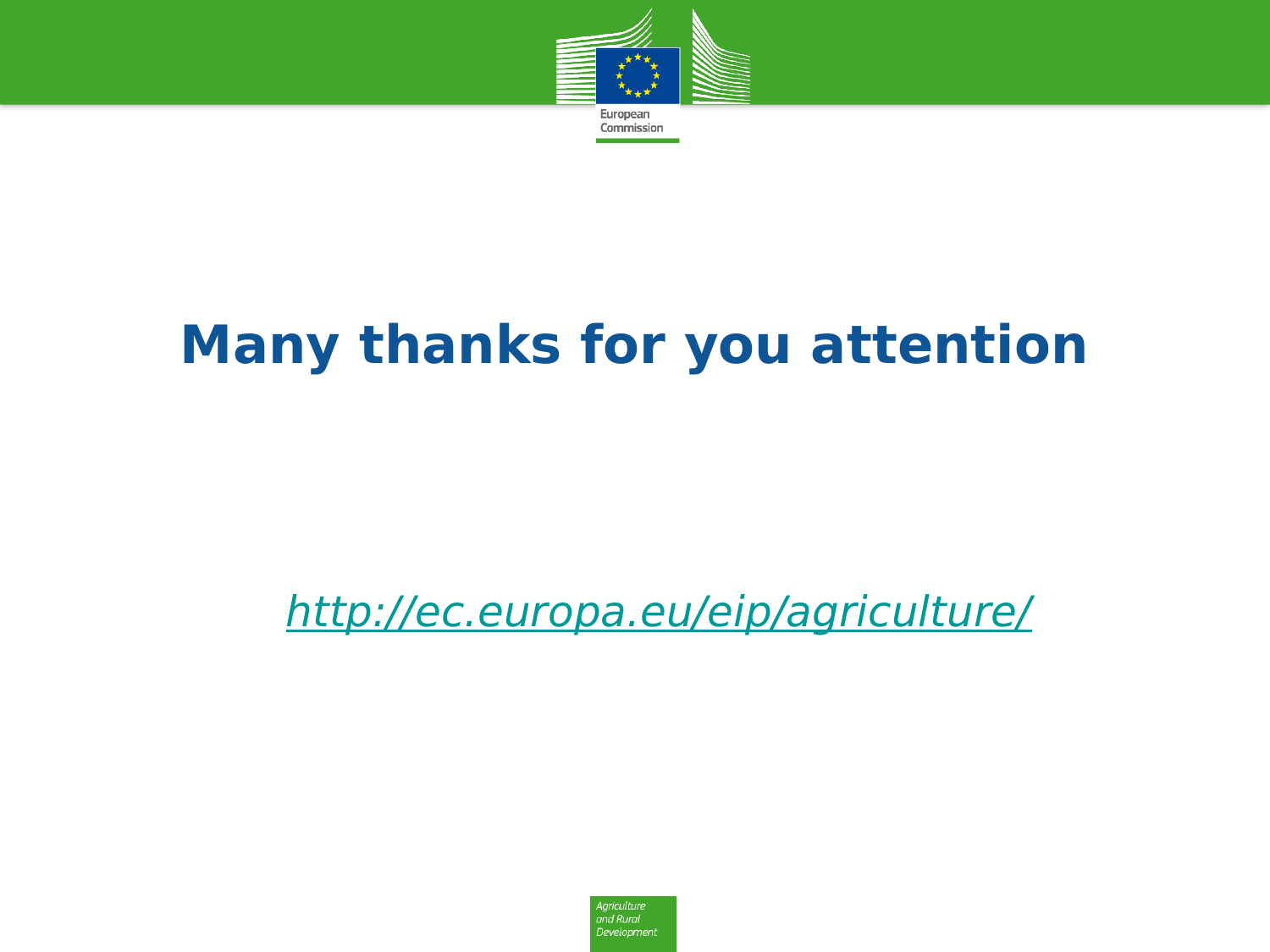

# Many thanks for you attention
http://ec.europa.eu/eip/agriculture/